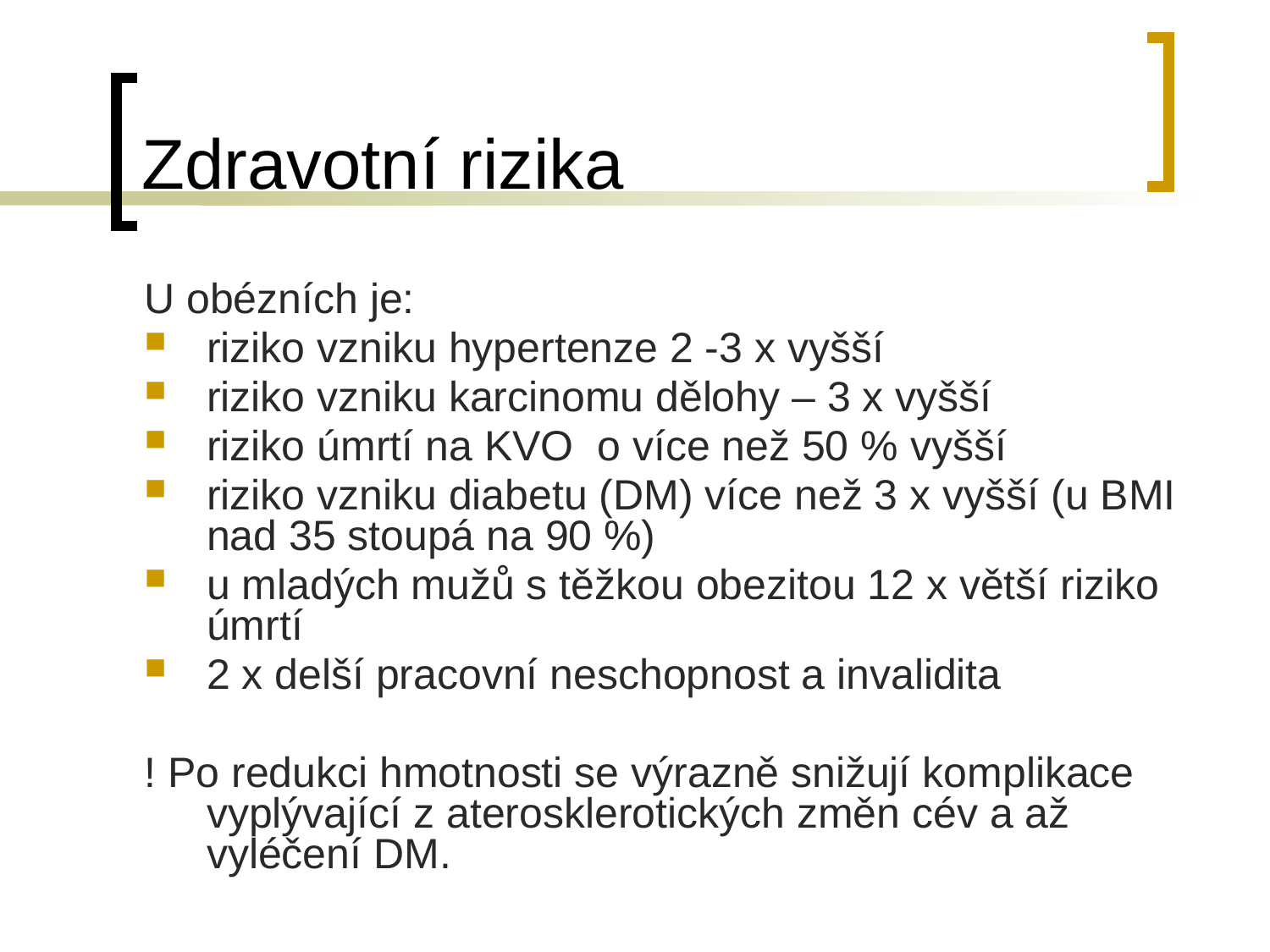

# Zdravotní rizika
U obézních je:
riziko vzniku hypertenze 2 -3 x vyšší
riziko vzniku karcinomu dělohy – 3 x vyšší
riziko úmrtí na KVO  o více než 50 % vyšší
riziko vzniku diabetu (DM) více než 3 x vyšší (u BMI nad 35 stoupá na 90 %)
u mladých mužů s těžkou obezitou 12 x větší riziko úmrtí
2 x delší pracovní neschopnost a invalidita

! Po redukci hmotnosti se výrazně snižují komplikace vyplývající z aterosklerotických změn cév a až vyléčení DM.